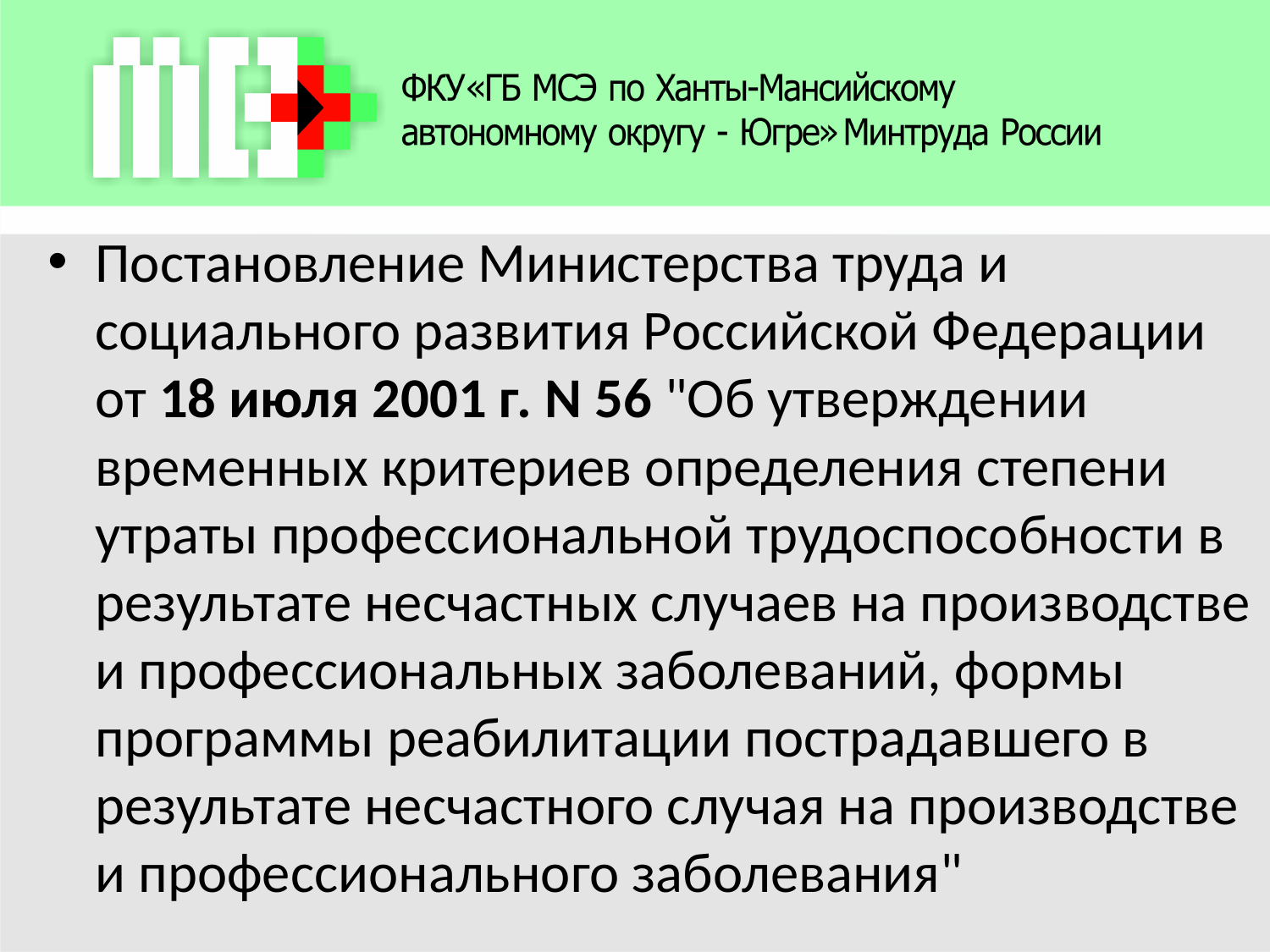

Постановление Министерства труда и социального развития Российской Федерации от 18 июля 2001 г. N 56 "Об утверждении временных критериев определения степени утраты профессиональной трудоспособности в результате несчастных случаев на производстве и профессиональных заболеваний, формы программы реабилитации пострадавшего в результате несчастного случая на производстве и профессионального заболевания"

#